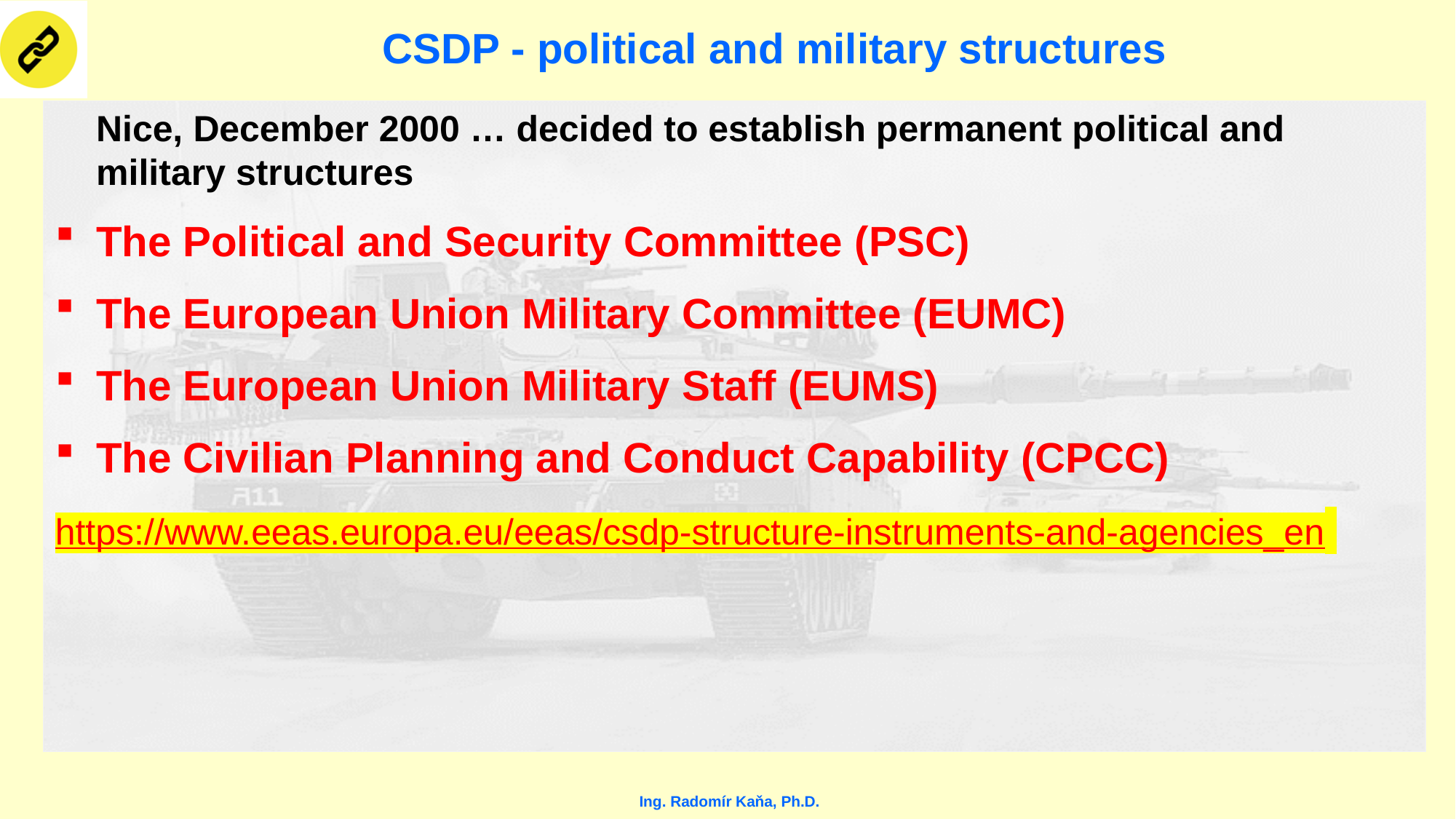

# CSDP - political and military structures
	Nice, December 2000 … decided to establish permanent political and military structures
The Political and Security Committee (PSC)
The European Union Military Committee (EUMC)
The European Union Military Staff (EUMS)
The Civilian Planning and Conduct Capability (CPCC)
https://www.eeas.europa.eu/eeas/csdp-structure-instruments-and-agencies_en